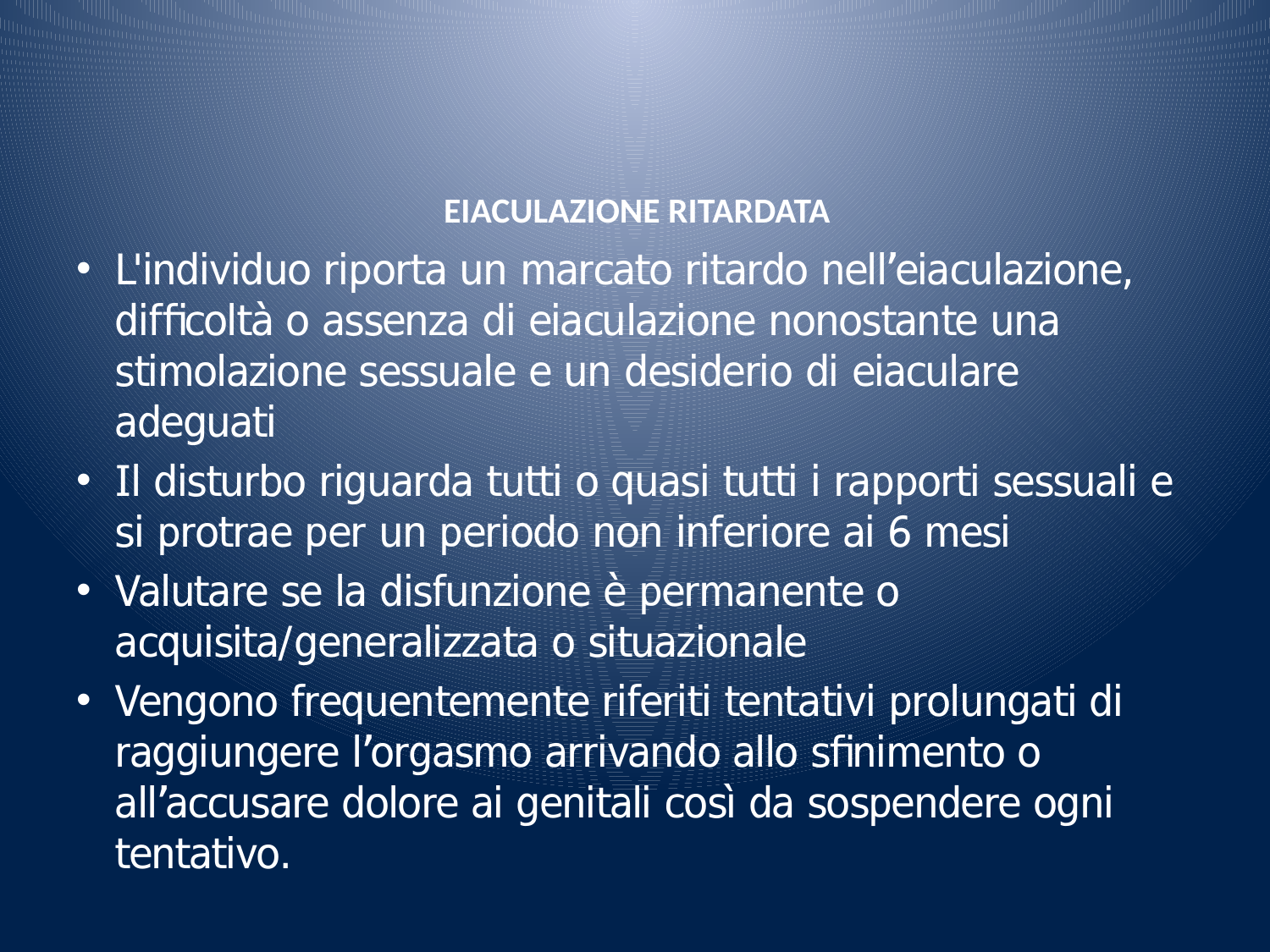

# EIACULAZIONE RITARDATA
L'individuo riporta un marcato ritardo nell’eiaculazione, difficoltà o assenza di eiaculazione nonostante una stimolazione sessuale e un desiderio di eiaculare adeguati
Il disturbo riguarda tutti o quasi tutti i rapporti sessuali e si protrae per un periodo non inferiore ai 6 mesi
Valutare se la disfunzione è permanente o acquisita/generalizzata o situazionale
Vengono frequentemente riferiti tentativi prolungati di raggiungere l’orgasmo arrivando allo sfinimento o all’accusare dolore ai genitali così da sospendere ogni tentativo.